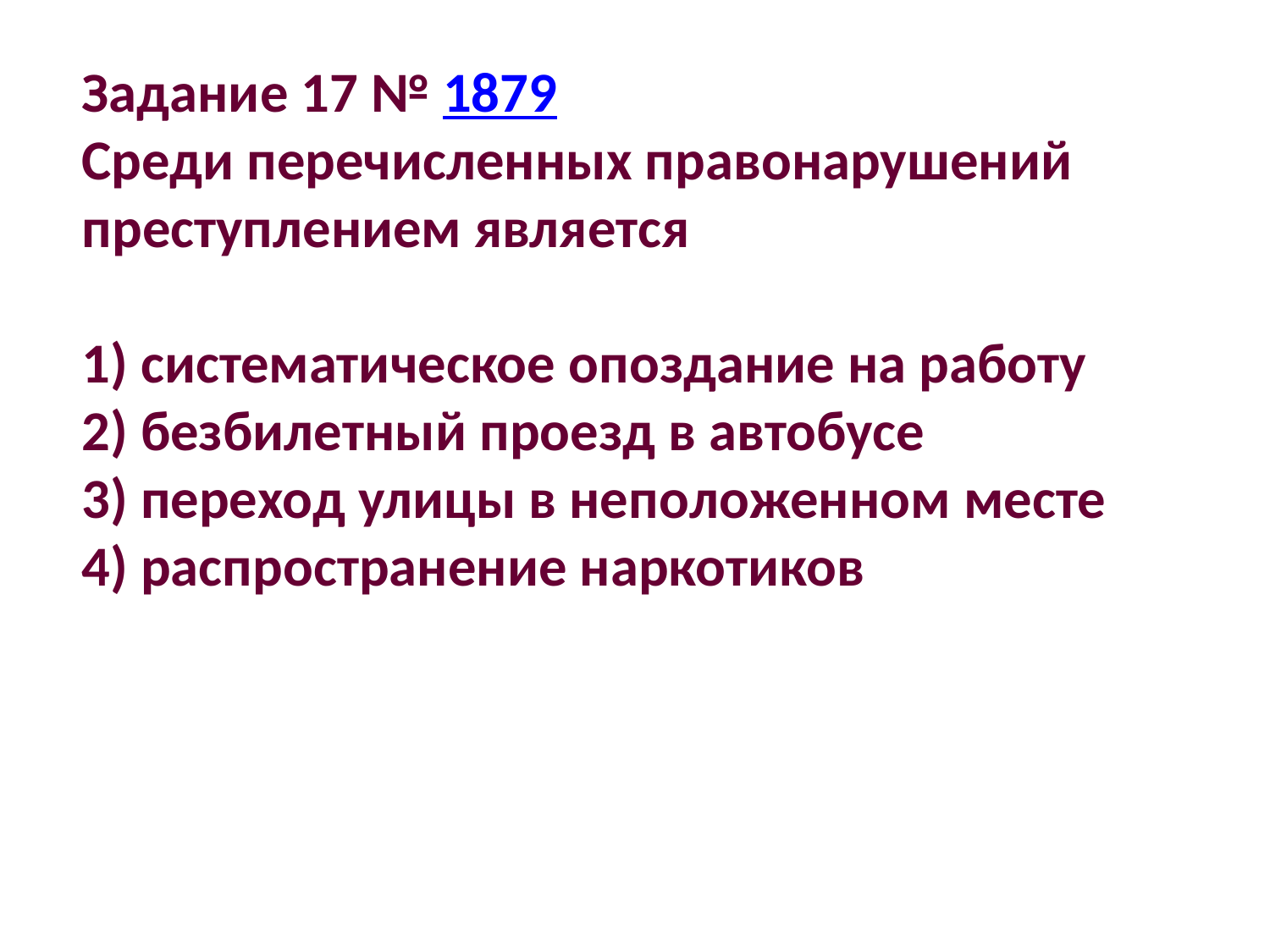

Задание 17 № 1879
Среди перечисленных правонарушений преступлением является

1) систематическое опоздание на работу
2) безбилетный проезд в автобусе
3) переход улицы в неположенном месте
4) распространение наркотиков